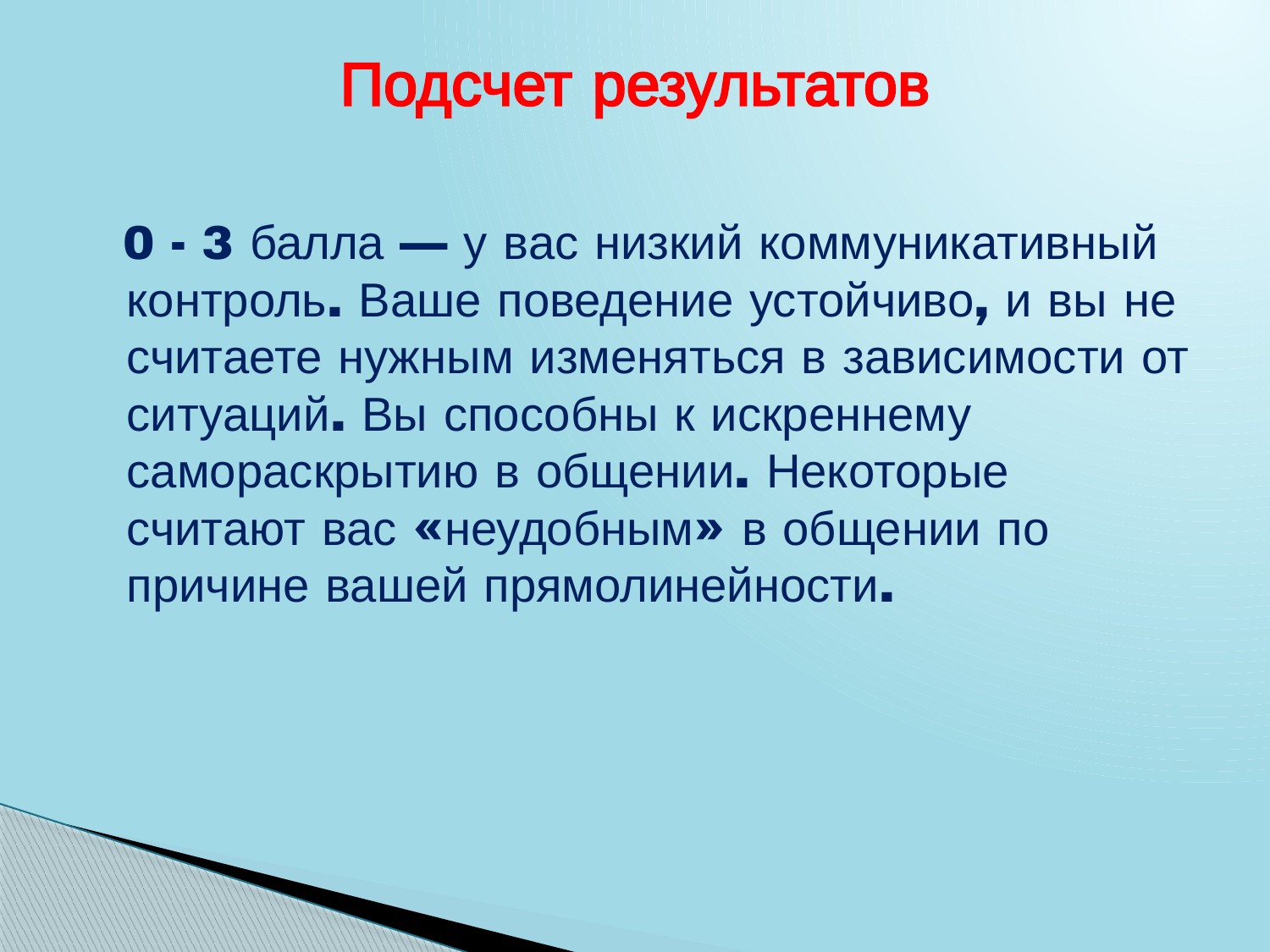

# Подсчет результатов
  0 - 3 балла — у вас низкий коммуникативный контроль. Ваше поведение устойчиво, и вы не считаете нужным изменяться в зависимости от ситуаций. Вы способны к искреннему самораскрытию в общении. Некоторые считают вас «неудобным» в общении по причине вашей прямолинейности.